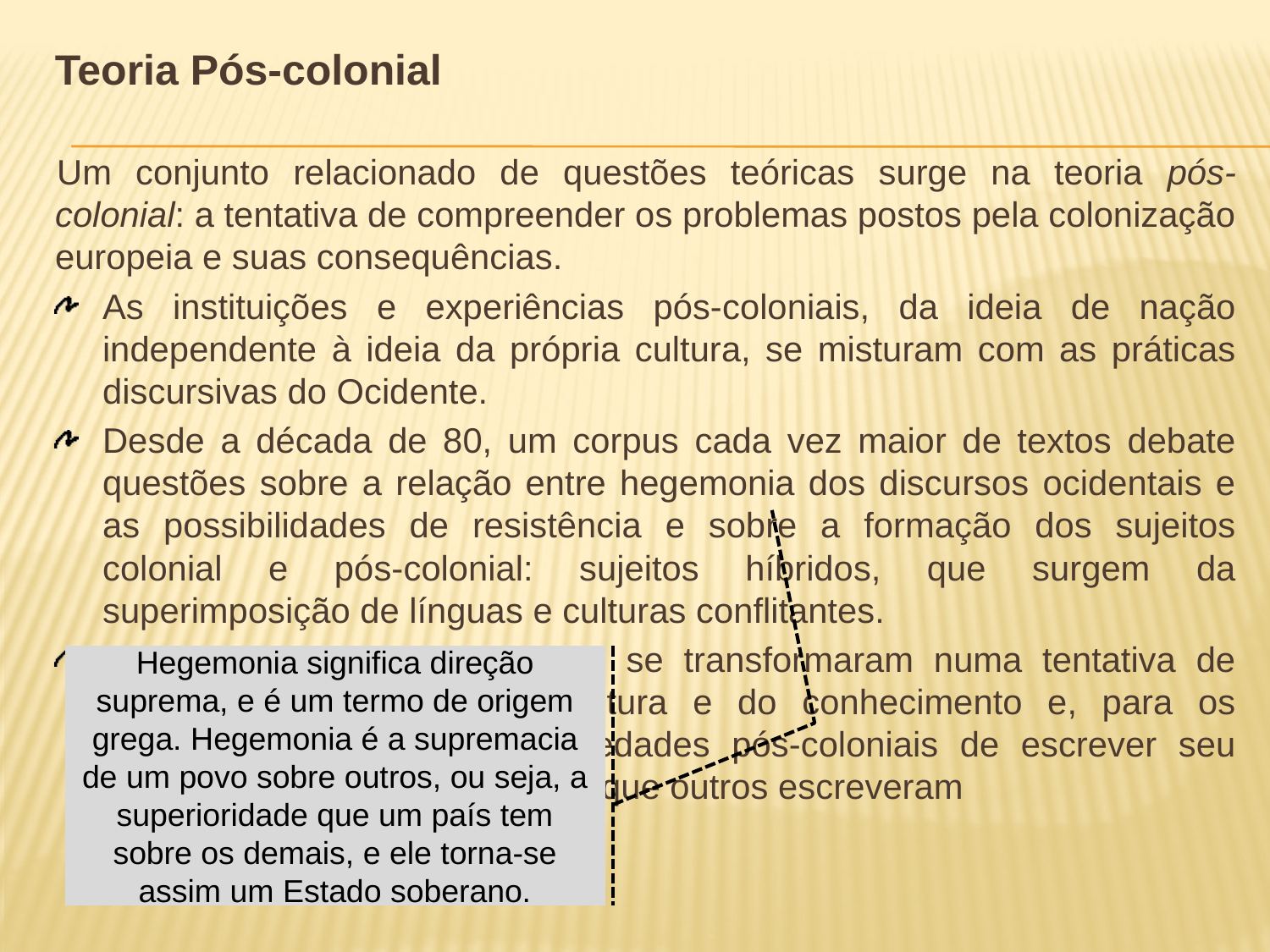

Teoria Pós-colonial

Um conjunto relacionado de questões teóricas surge na teoria pós-colonial: a tentativa de compreender os problemas postos pela colonização europeia e suas consequências.
As instituições e experiências pós-coloniais, da ideia de nação independente à ideia da própria cultura, se misturam com as práticas discursivas do Ocidente.
Desde a década de 80, um corpus cada vez maior de textos debate questões sobre a relação entre hegemonia dos discursos ocidentais e as possibilidades de resistência e sobre a formação dos sujeitos colonial e pós-colonial: sujeitos híbridos, que surgem da superimposição de línguas e culturas conflitantes.
A teoria e escrita pós-colonial se transformaram numa tentativa de intervir na construção da cultura e do conhecimento e, para os intelectuais que vêm de sociedades pós-coloniais de escrever seu caminho de volta numa história que outros escreveram

Hegemonia significa direção suprema, e é um termo de origem grega. Hegemonia é a supremacia de um povo sobre outros, ou seja, a superioridade que um país tem sobre os demais, e ele torna-se assim um Estado soberano.